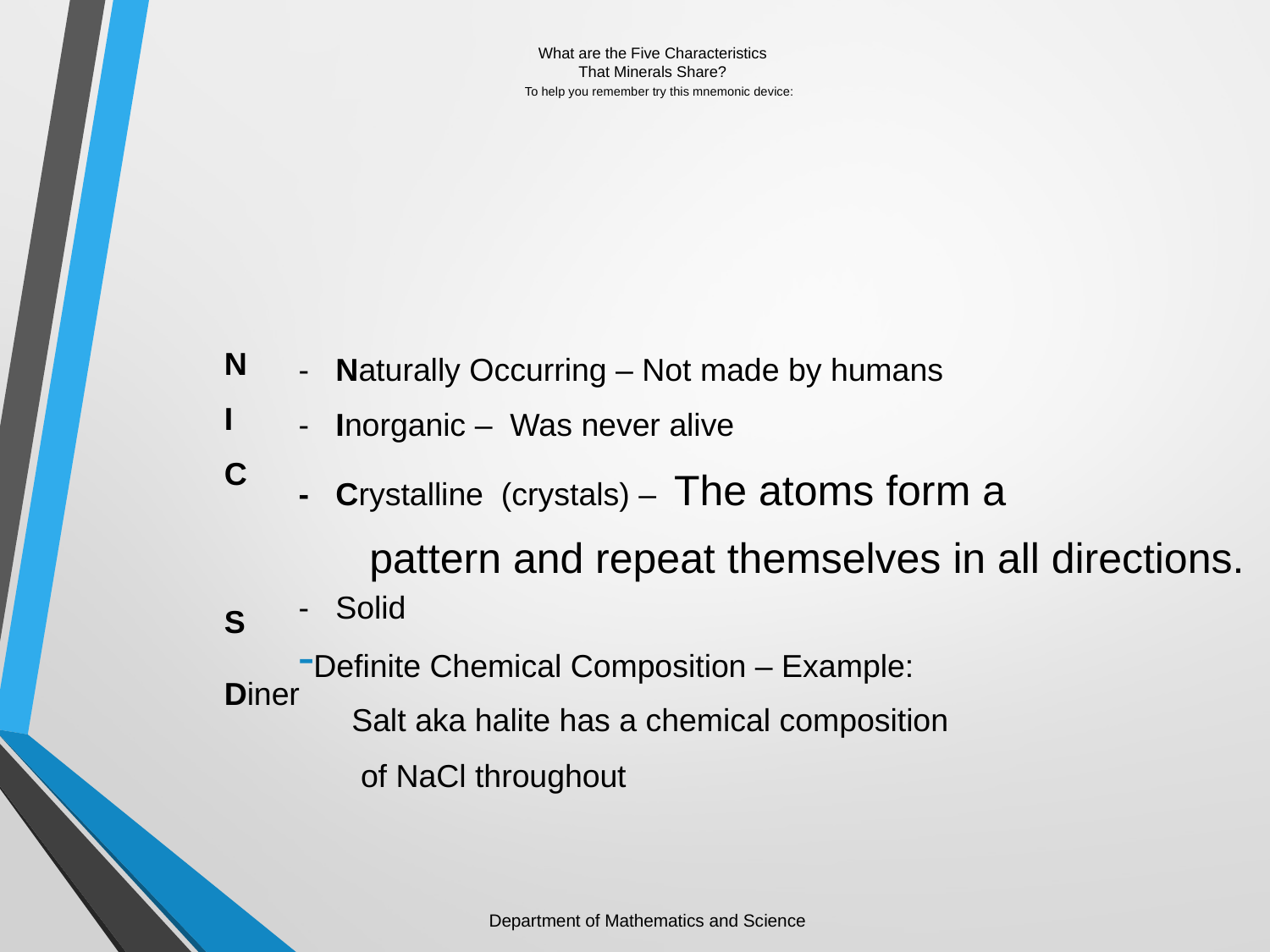

# What are the Five Characteristics That Minerals Share? To help you remember try this mnemonic device:
N
I
C

S

Diner
-   Naturally Occurring – Not made by humans
-   Inorganic –  Was never alive
-   Crystalline  (crystals) –  The atoms form a
      pattern and repeat themselves in all directions.
-   Solid
Definite Chemical Composition – Example:
      Salt aka halite has a chemical composition
       of NaCl throughout
Department of Mathematics and Science